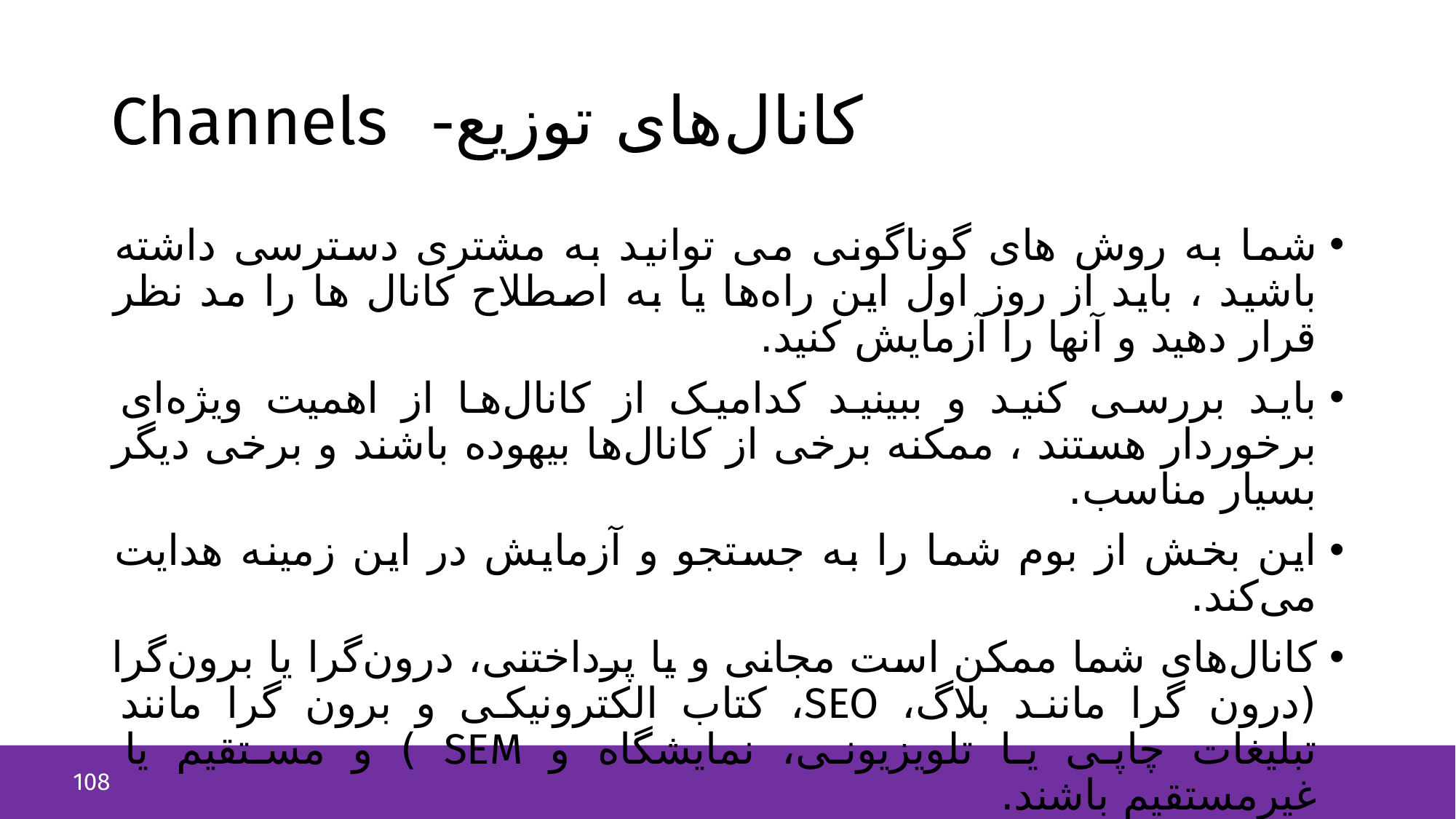

# کانال‌های توزیع-  Channels
شما به روش های گوناگونی می توانید به مشتری دسترسی داشته باشید ، باید از روز اول این راه‌ها یا به اصطلاح کانال ها را مد نظر قرار دهید و آنها را آزمایش کنید.
باید بررسی کنید و ببینید کدامیک از کانال‌ها از اهمیت ویژه‌ای برخوردار هستند ، ممکنه برخی از کانال‌ها بیهوده باشند و برخی دیگر بسیار مناسب.
این بخش از بوم شما را به جستجو و آزمایش در این زمینه هدایت می‌کند.
کانال‌های شما ممکن است مجانی و یا پرداختنی، درون‌گرا یا برون‌گرا (درون گرا مانند بلاگ، SEO، کتاب الکترونیکی و برون گرا مانند تبلیغات چاپی یا تلویزیونی، نمایشگاه و SEM ) و مستقیم یا غیرمستقیم باشند.